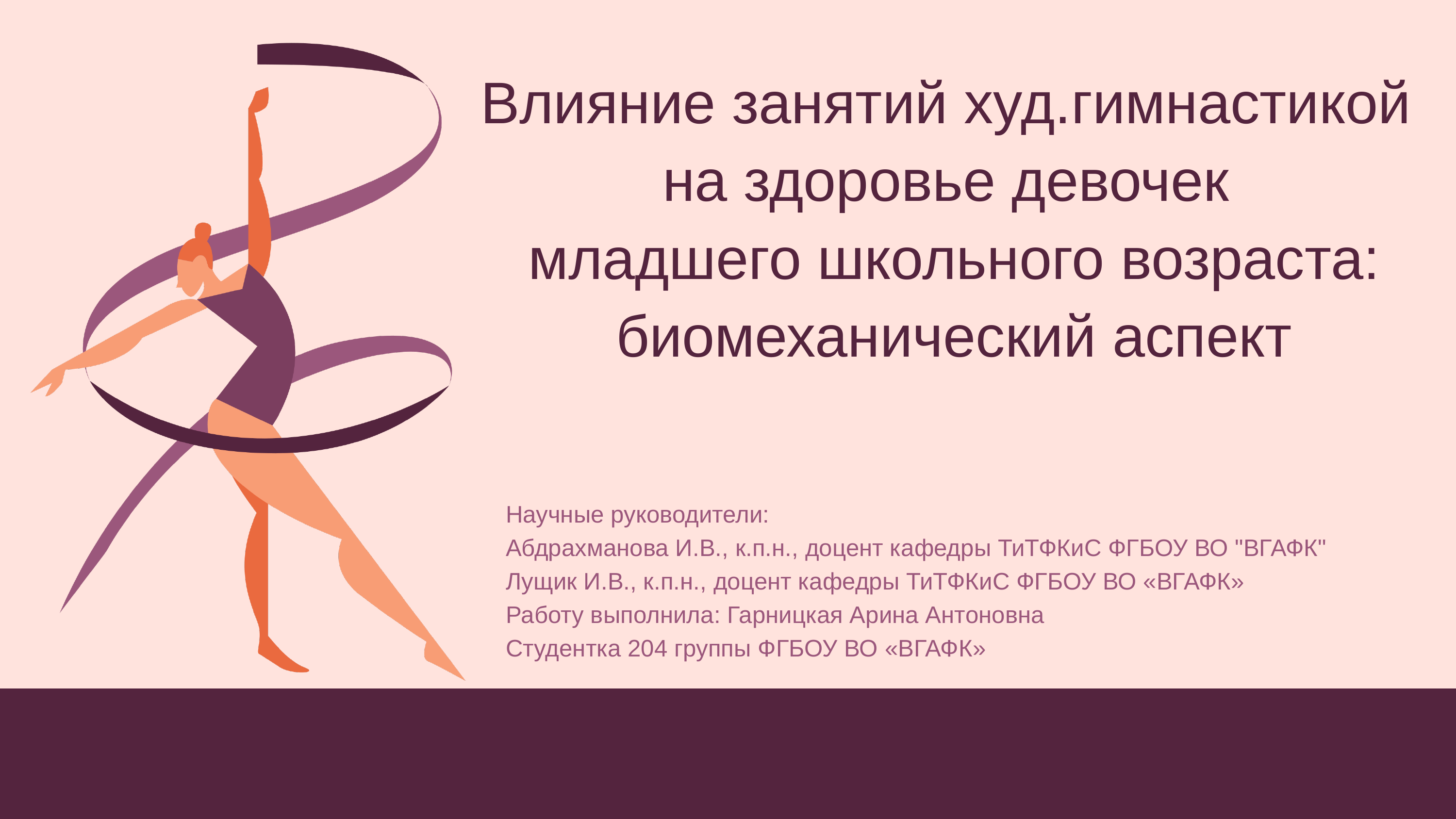

Влияние занятий худ.гимнастикой
на здоровье девочек
младшего школьного возраста: биомеханический аспект
Научные руководители:
Абдрахманова И.В., к.п.н., доцент кафедры ТиТФКиС ФГБОУ ВО "ВГАФК"
Лущик И.В., к.п.н., доцент кафедры ТиТФКиС ФГБОУ ВО «ВГАФК»
Работу выполнила: Гарницкая Арина Антоновна
Студентка 204 группы ФГБОУ ВО «ВГАФК»